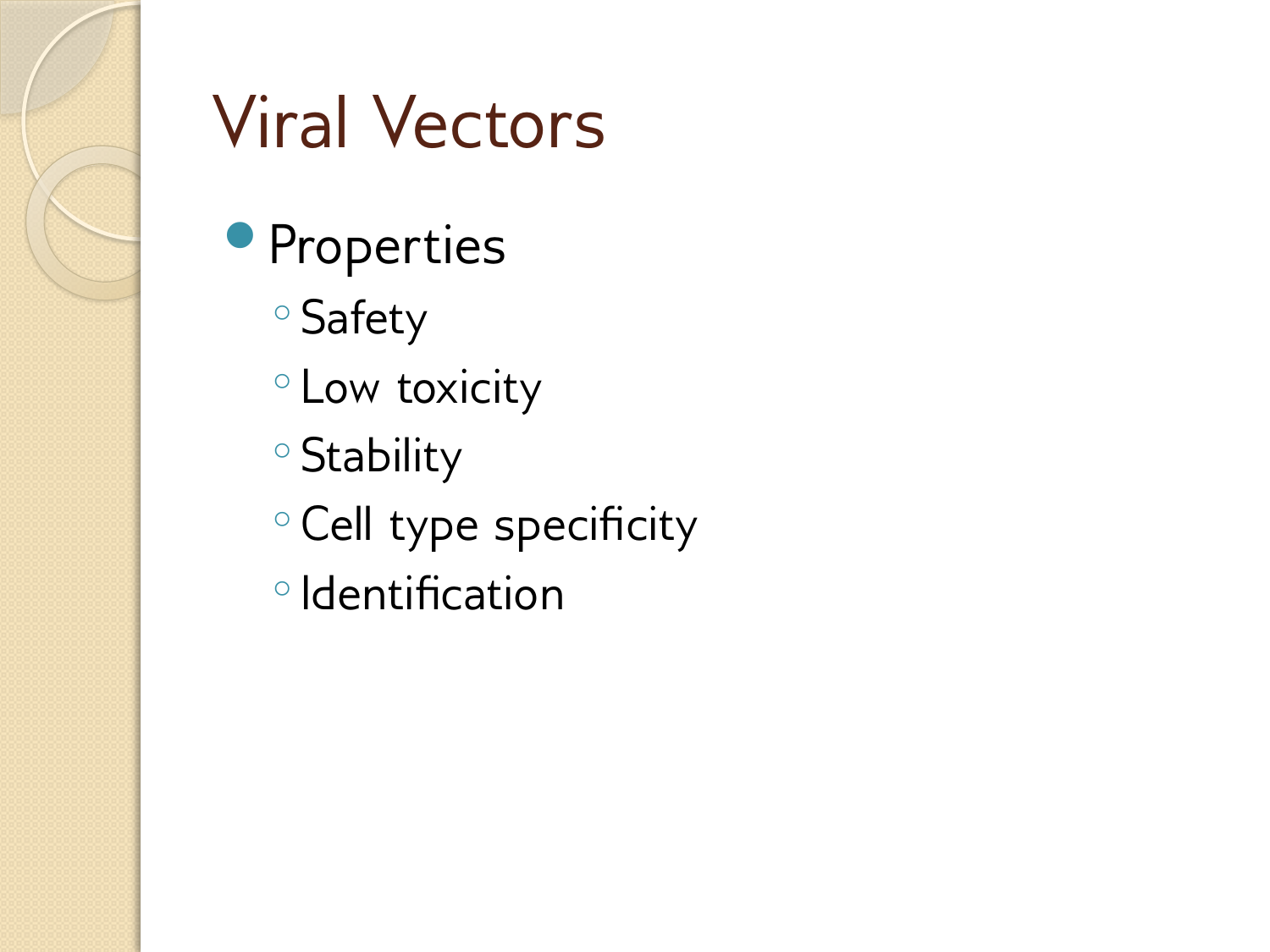

# Viral Vectors
Properties
Safety
Low toxicity
Stability
Cell type specificity
Identification